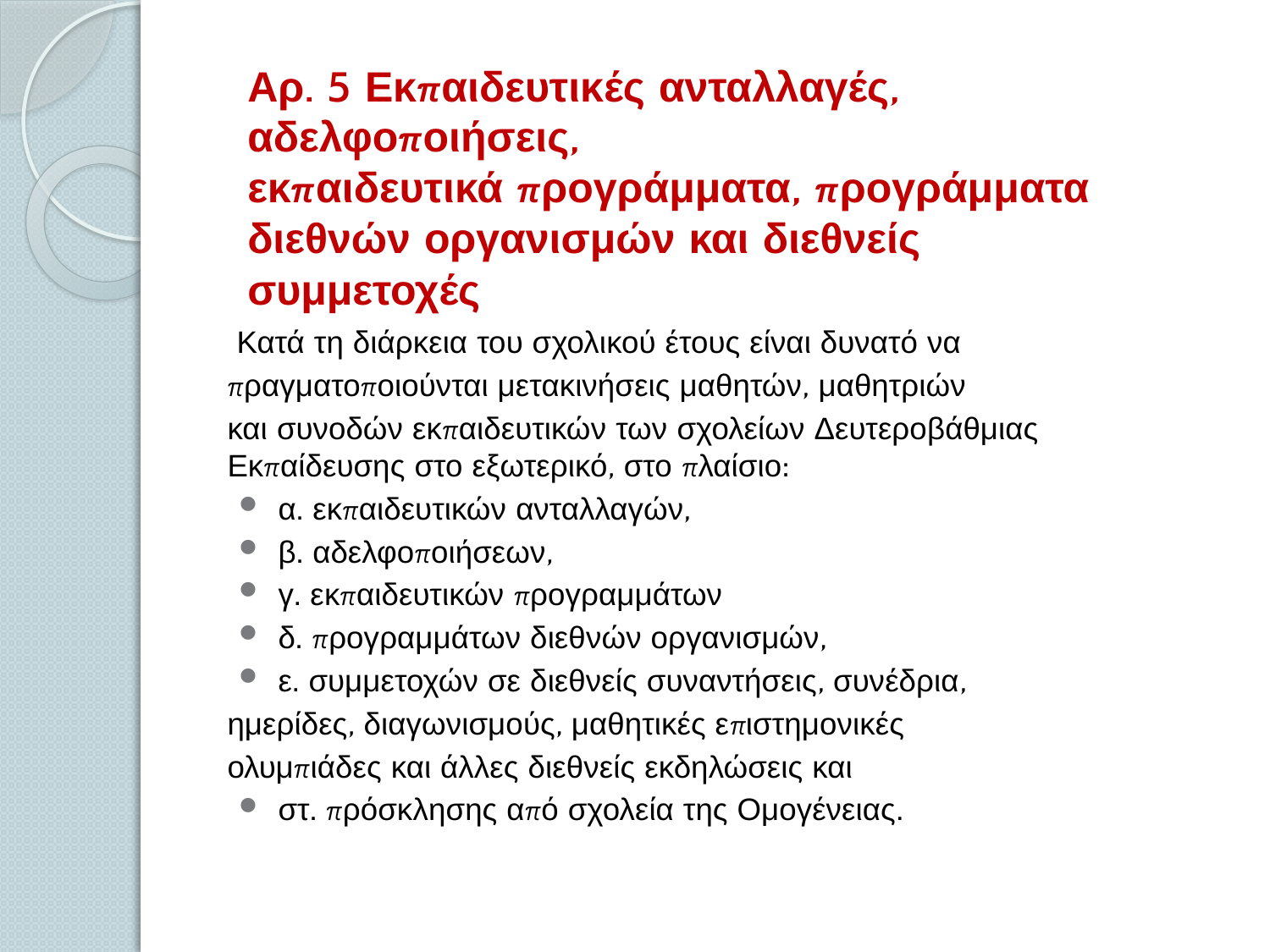

# Αρ. 5 Εκπαιδευτικές ανταλλαγές, αδελφοποιήσεις, εκπαιδευτικά προγράμματα, προγράμματα διεθνών οργανισμών και διεθνείς συμμετοχές
 Κατά τη διάρκεια του σχολικού έτους είναι δυνατό να
πραγματοποιούνται μετακινήσεις μαθητών, μαθητριών
και συνοδών εκπαιδευτικών των σχολείων Δευτεροβάθμιας Εκπαίδευσης στο εξωτερικό, στο πλαίσιο:
α. εκπαιδευτικών ανταλλαγών,
β. αδελφοποιήσεων,
γ. εκπαιδευτικών προγραμμάτων
δ. προγραμμάτων διεθνών οργανισμών,
ε. συμμετοχών σε διεθνείς συναντήσεις, συνέδρια,
ημερίδες, διαγωνισμούς, μαθητικές επιστημονικές
ολυμπιάδες και άλλες διεθνείς εκδηλώσεις και
στ. πρόσκλησης από σχολεία της Ομογένειας.